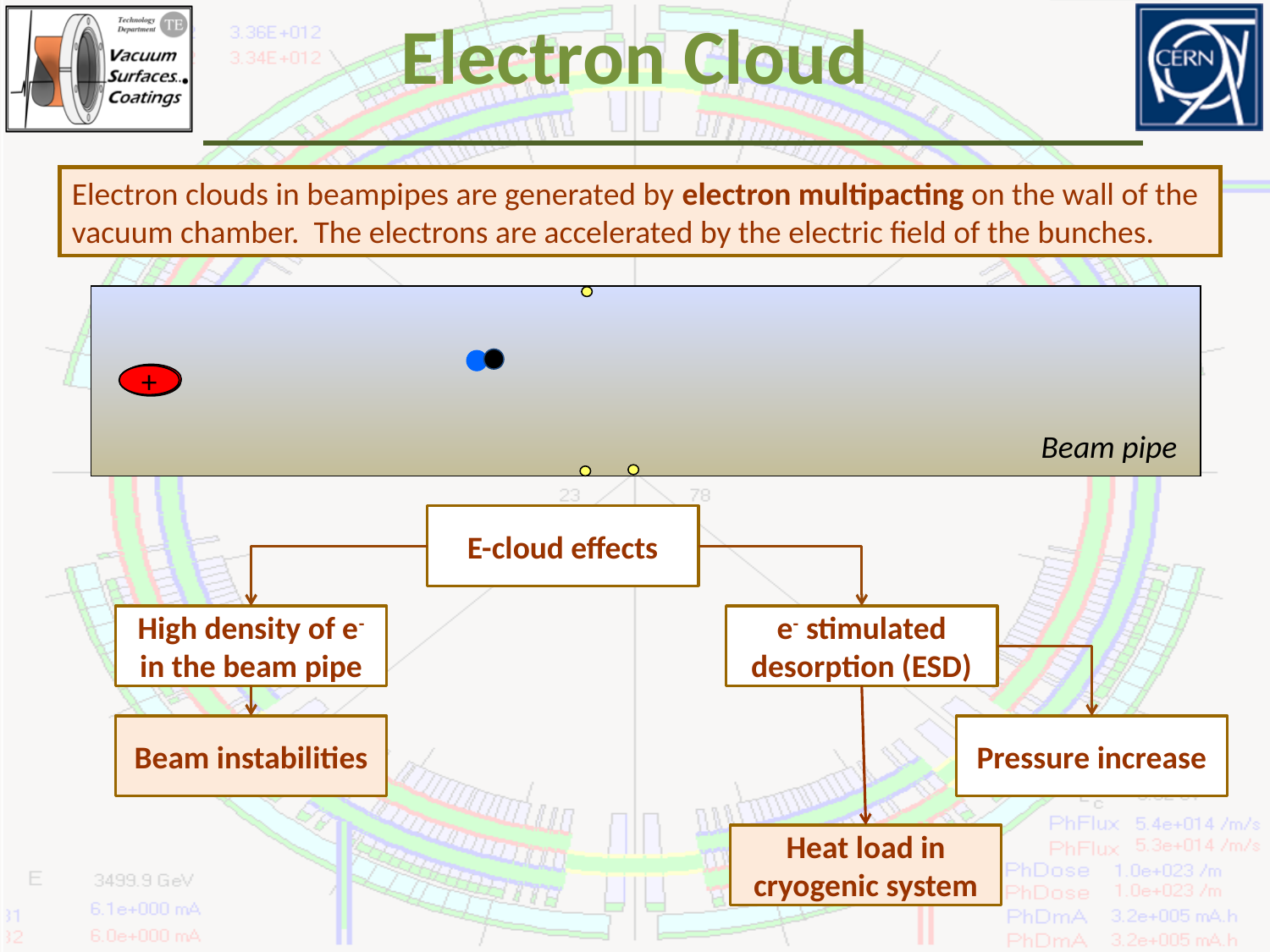

Electron Cloud
Electron clouds in beampipes are generated by electron multipacting on the wall of the vacuum chamber.  The electrons are accelerated by the electric field of the bunches.

+
+
+
+
Beam pipe

E-cloud effects
High density of e- in the beam pipe
e- stimulated desorption (ESD)
Beam instabilities
Pressure increase
Heat load in cryogenic system